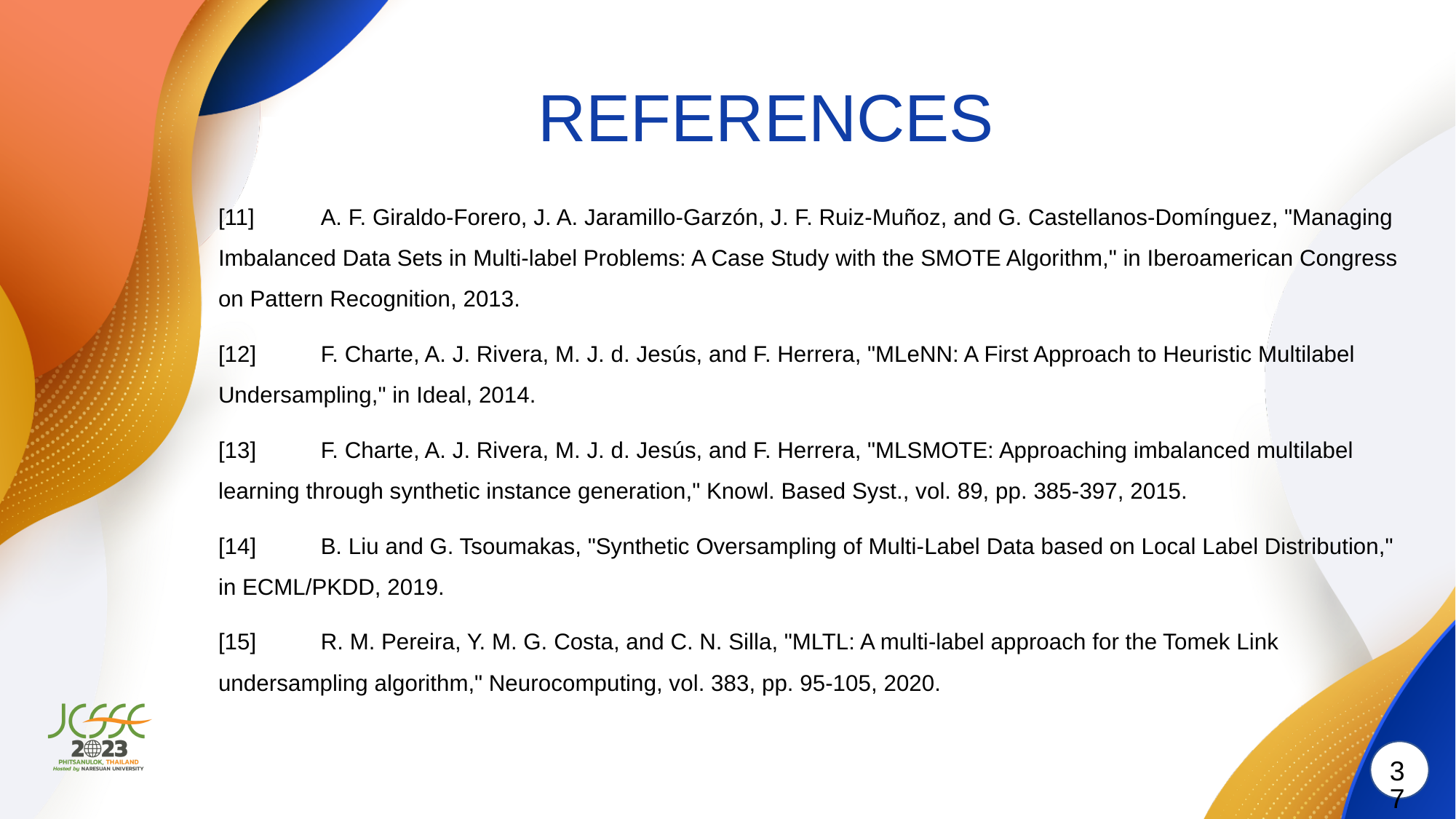

# REFERENCES
[11]	A. F. Giraldo-Forero, J. A. Jaramillo-Garzón, J. F. Ruiz-Muñoz, and G. Castellanos-Domínguez, "Managing Imbalanced Data Sets in Multi-label Problems: A Case Study with the SMOTE Algorithm," in Iberoamerican Congress on Pattern Recognition, 2013.
[12]	F. Charte, A. J. Rivera, M. J. d. Jesús, and F. Herrera, "MLeNN: A First Approach to Heuristic Multilabel Undersampling," in Ideal, 2014.
[13]	F. Charte, A. J. Rivera, M. J. d. Jesús, and F. Herrera, "MLSMOTE: Approaching imbalanced multilabel learning through synthetic instance generation," Knowl. Based Syst., vol. 89, pp. 385-397, 2015.
[14]	B. Liu and G. Tsoumakas, "Synthetic Oversampling of Multi-Label Data based on Local Label Distribution," in ECML/PKDD, 2019.
[15]	R. M. Pereira, Y. M. G. Costa, and C. N. Silla, "MLTL: A multi-label approach for the Tomek Link undersampling algorithm," Neurocomputing, vol. 383, pp. 95-105, 2020.